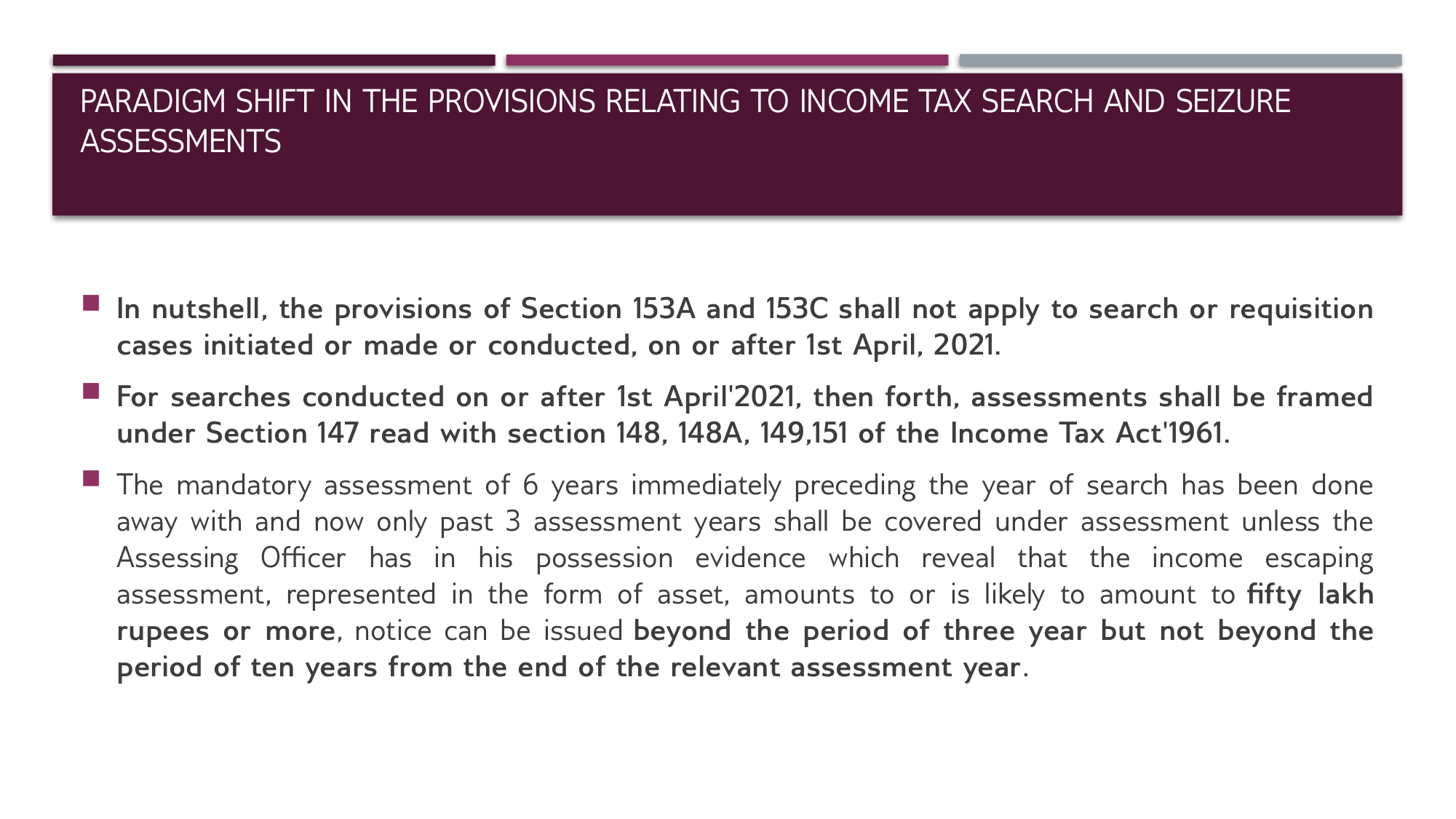

# Paradigm shift in the provisions relating to Income Tax Search and Seizure Assessments
In nutshell, the provisions of Section 153A and 153C shall not apply to search or requisition cases initiated or made or conducted, on or after 1st April, 2021.
For searches conducted on or after 1st April'2021, then forth, assessments shall be framed under Section 147 read with section 148, 148A, 149,151 of the Income Tax Act'1961.
The mandatory assessment of 6 years immediately preceding the year of search has been done away with and now only past 3 assessment years shall be covered under assessment unless the Assessing Officer has in his possession evidence which reveal that the income escaping assessment, represented in the form of asset, amounts to or is likely to amount to fifty lakh rupees or more, notice can be issued beyond the period of three year but not beyond the period of ten years from the end of the relevant assessment year.